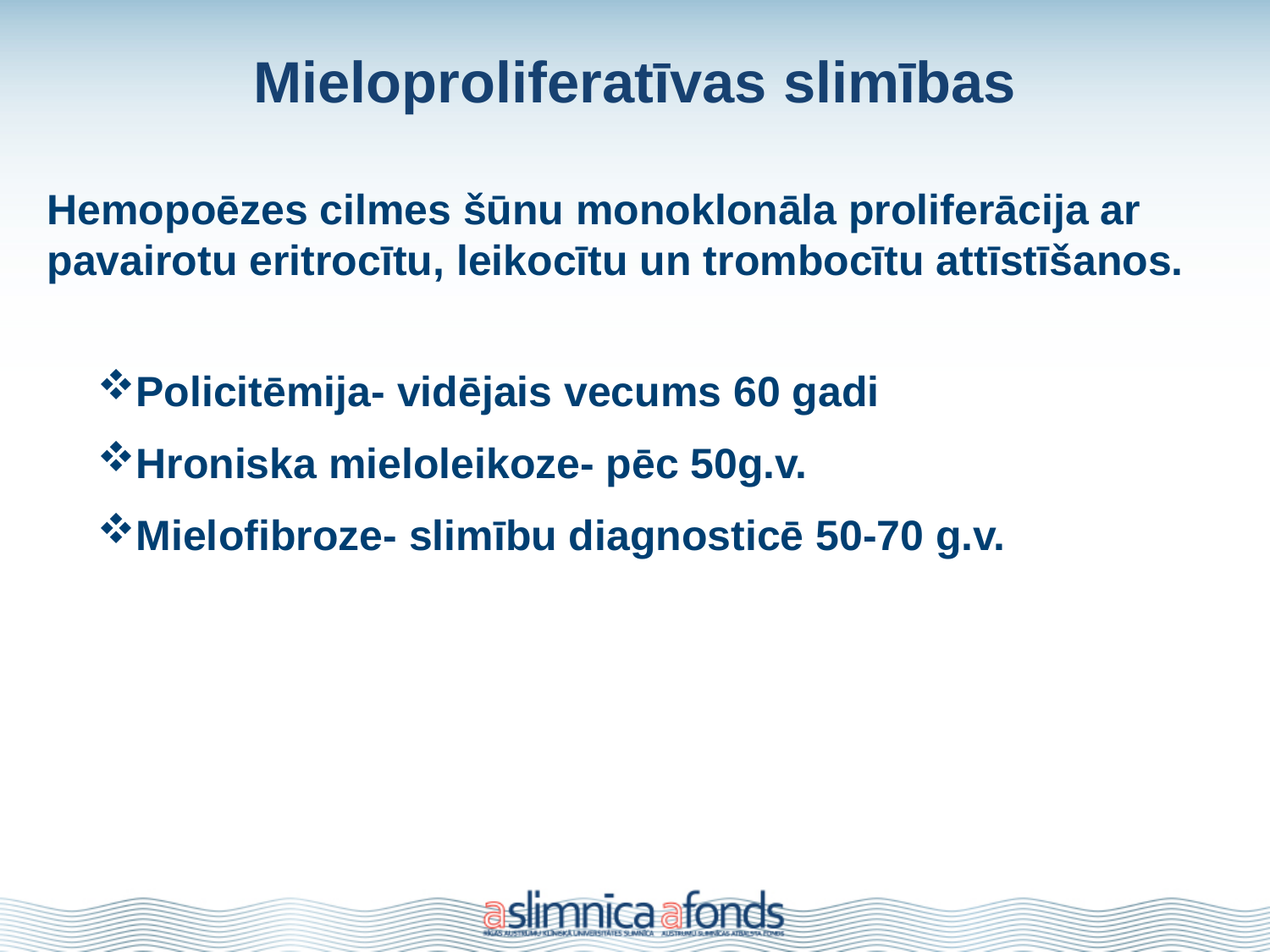

# Mieloproliferatīvas slimības
Hemopoēzes cilmes šūnu monoklonāla proliferācija ar pavairotu eritrocītu, leikocītu un trombocītu attīstīšanos.

Policitēmija- vidējais vecums 60 gadi
Hroniska mieloleikoze- pēc 50g.v.
Mielofibroze- slimību diagnosticē 50-70 g.v.